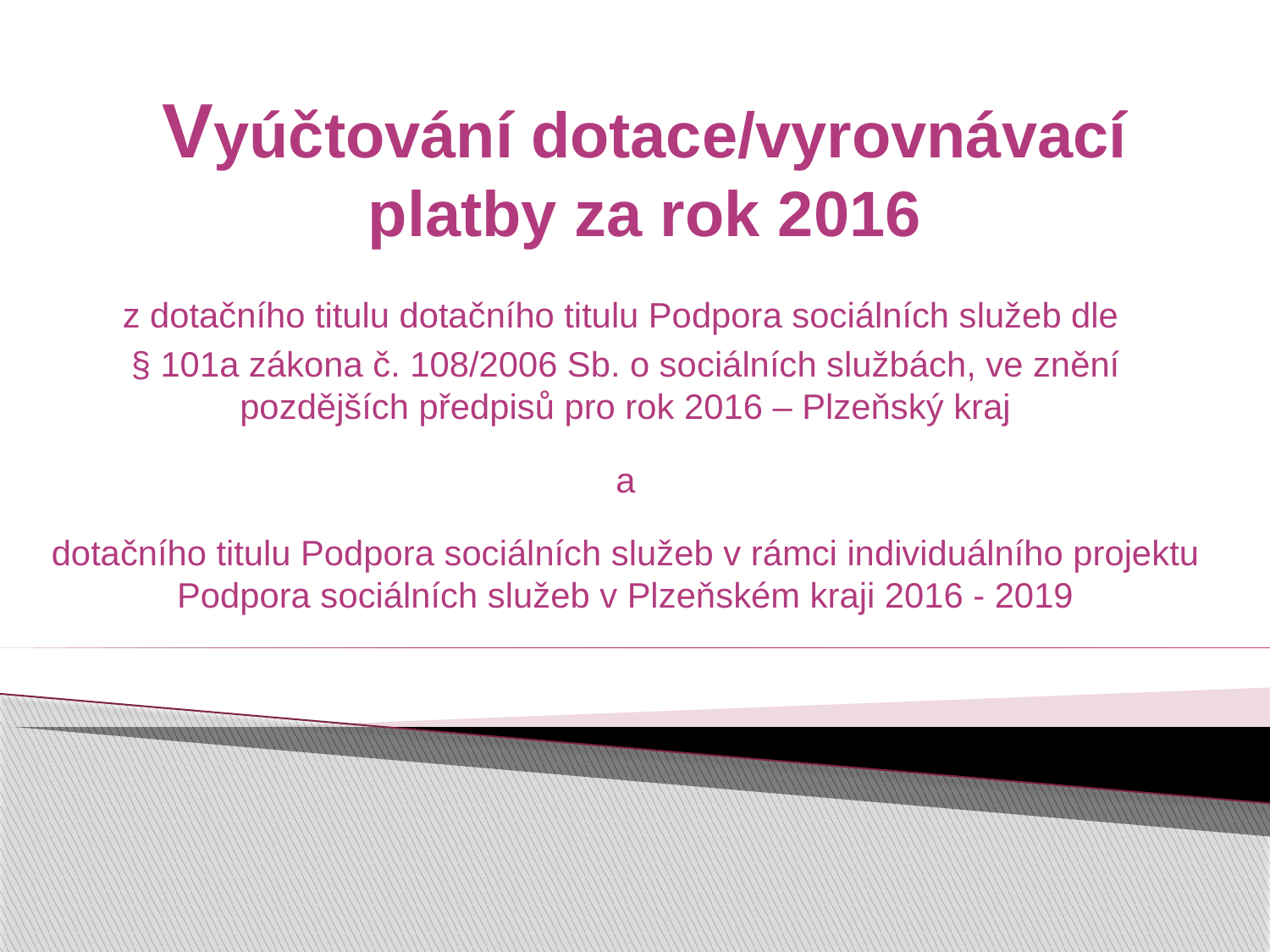

# Vyúčtování dotace/vyrovnávací platby za rok 2016
z dotačního titulu dotačního titulu Podpora sociálních služeb dle
§ 101a zákona č. 108/2006 Sb. o sociálních službách, ve znění pozdějších předpisů pro rok 2016 – Plzeňský kraj

a

dotačního titulu Podpora sociálních služeb v rámci individuálního projektu Podpora sociálních služeb v Plzeňském kraji 2016 - 2019